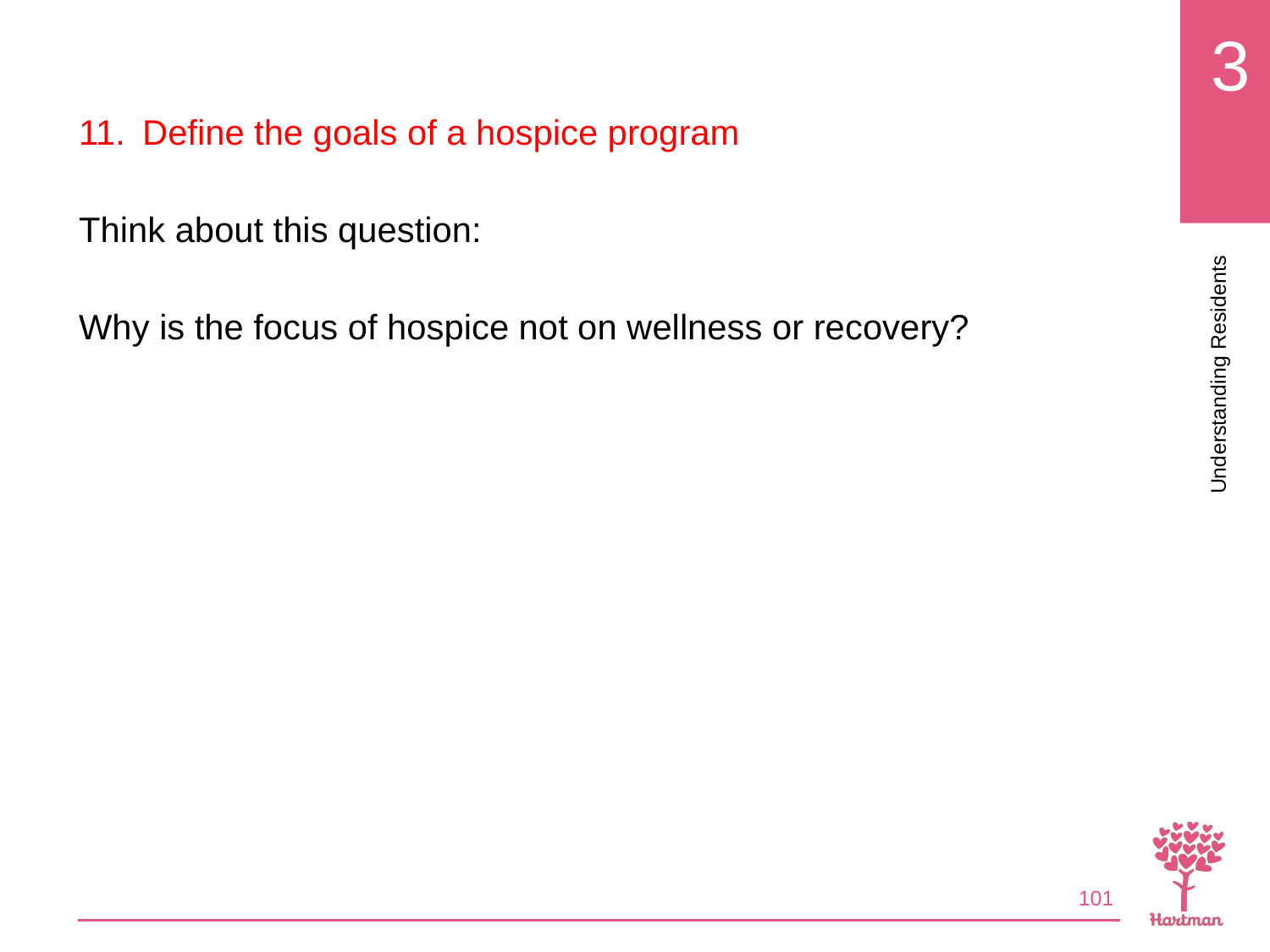

# LO11, content 3
Define the goals of a hospice program

Think about this question:

Why is the focus of hospice not on wellness or recovery?

101